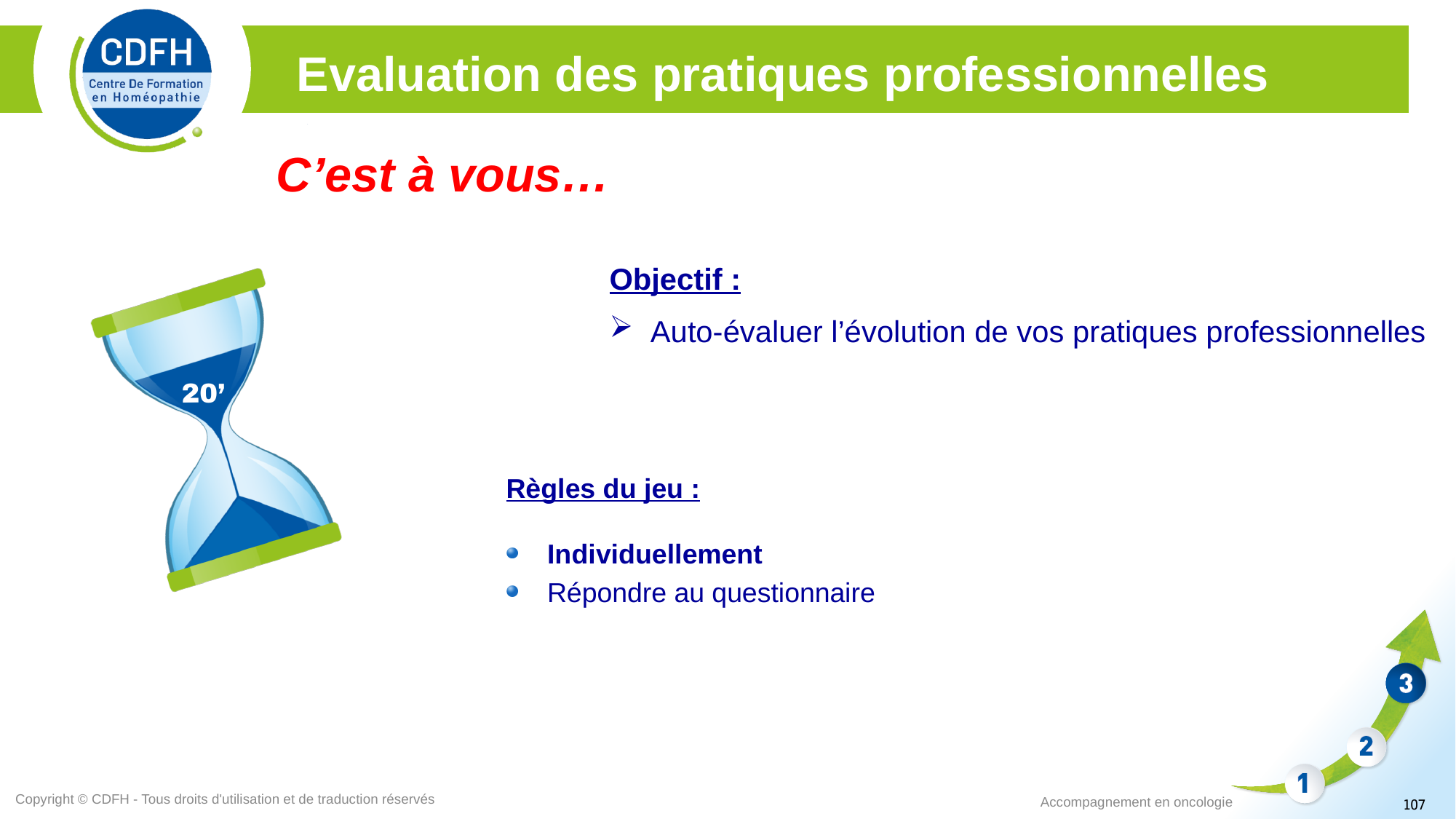

Evaluation des pratiques professionnelles
C’est à vous…
Objectif :
Auto-évaluer l’évolution de vos pratiques professionnelles
20’
Règles du jeu :

Individuellement
Répondre au questionnaire